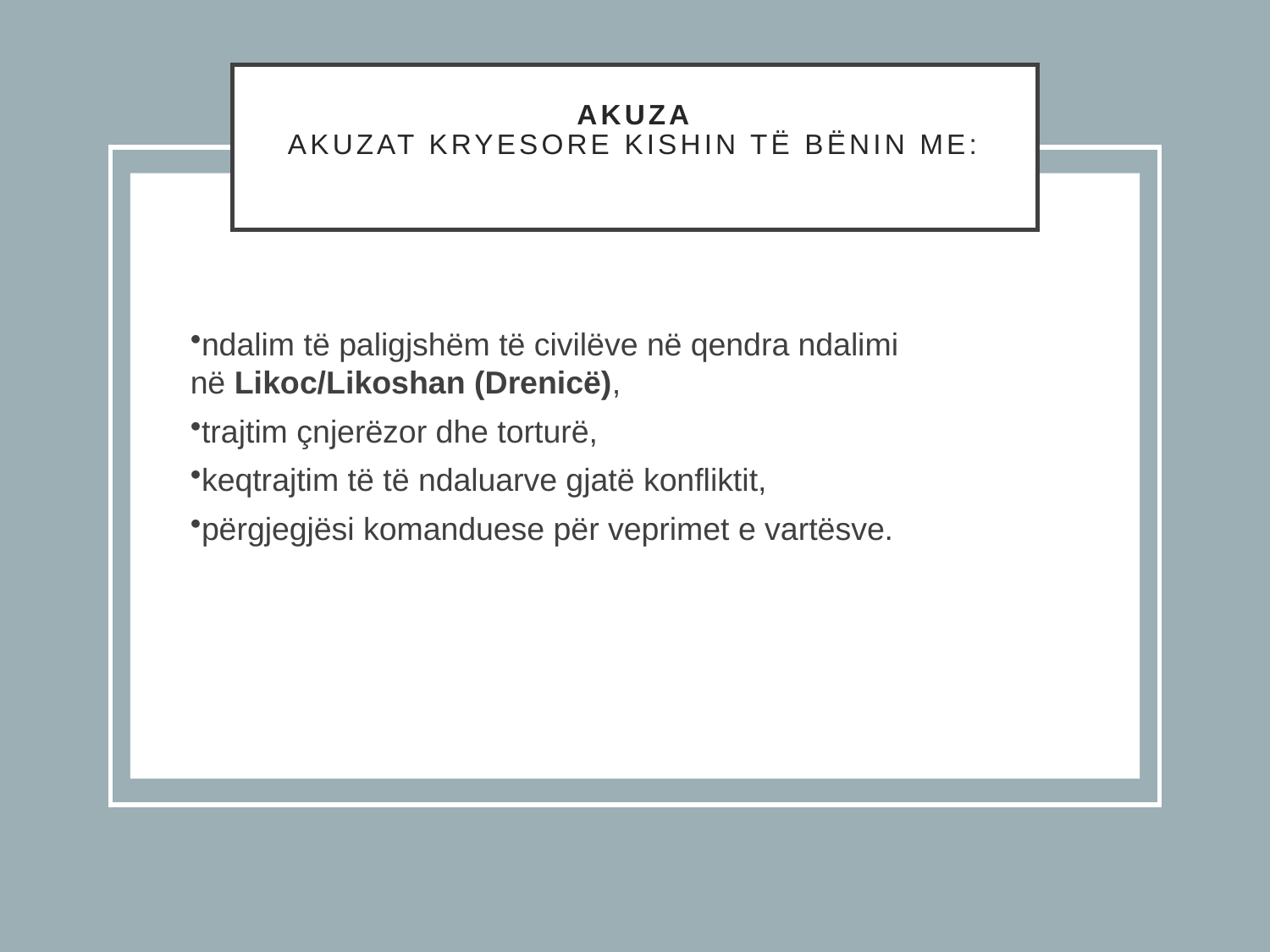

# Akuza Akuzat kryesore kishin të bënin me:

ndalim të paligjshëm të civilëve në qendra ndalimi në Likoc/Likoshan (Drenicë),
trajtim çnjerëzor dhe torturë,
keqtrajtim të të ndaluarve gjatë konfliktit,
përgjegjësi komanduese për veprimet e vartësve.